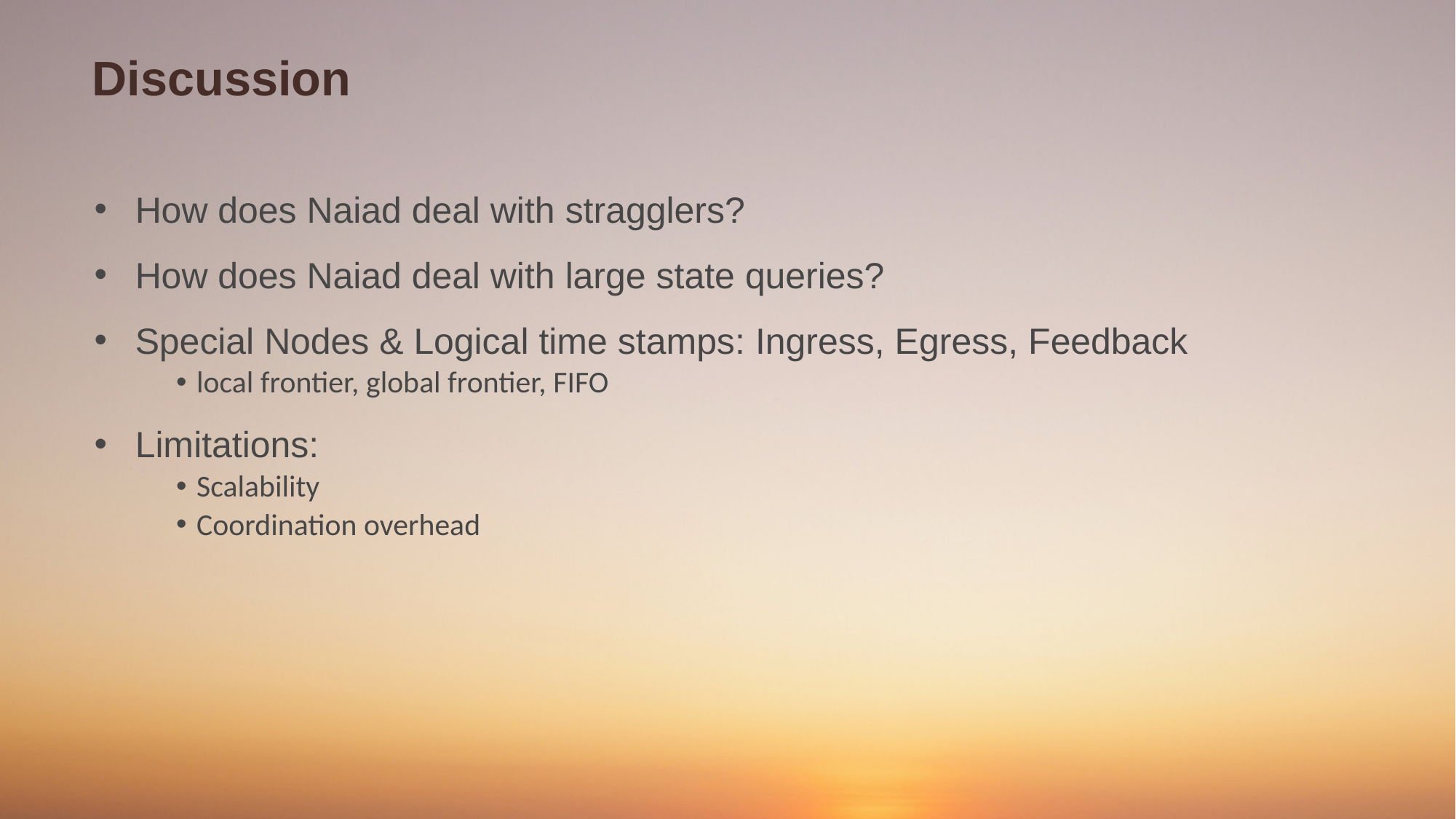

# Discussion
How does Naiad deal with stragglers?
How does Naiad deal with large state queries?
Special Nodes & Logical time stamps: Ingress, Egress, Feedback
local frontier, global frontier, FIFO
Limitations:
Scalability
Coordination overhead